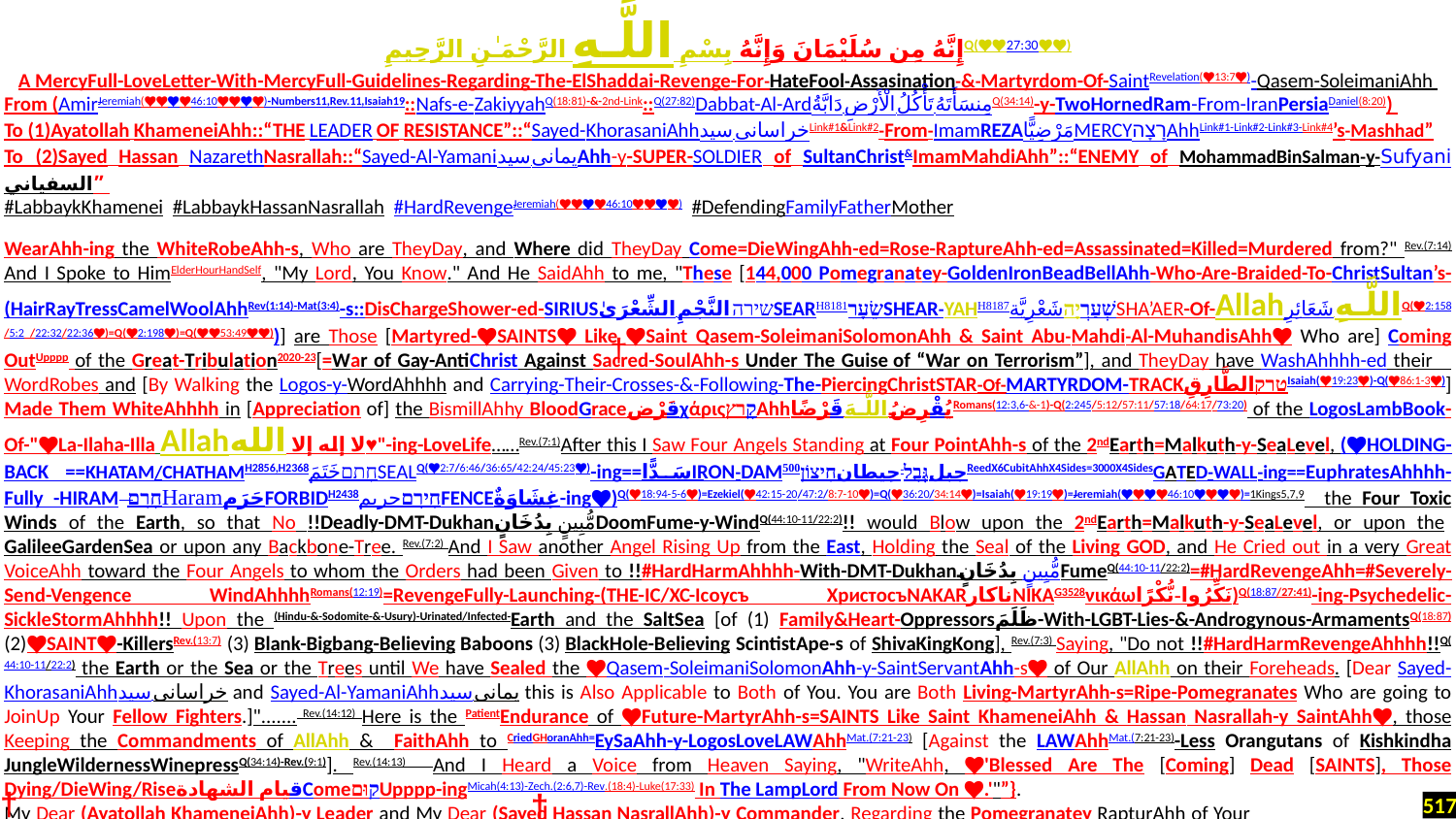

إِنَّهُ مِن سُلَيْمَانَ وَإِنَّهُ بِسْمِ اللَّـهِ الرَّحْمَـٰنِ الرَّحِيمِQ(♥♥27:30♥♥)
A MercyFull-LoveLetter-With-MercyFull-Guidelines-Regarding-The-ElShaddai-Revenge-For-HateFool-Assasination-&-Martyrdom-Of-SaintRevelation(♥13:7♥)-Qasem-SoleimaniAhh
From (AmirJeremiah(♥♥♥♥46:10♥♥♥♥)-Numbers11,Rev.11,Isaiah19::Nafs-e-ZakiyyahQ(18:81)-&-2nd-Link::Q(27:82)Dabbat-Al-Ardدَابَّةُ الْأَرْضِ تَأْكُلُ مِنسَأَتَهُQ(34:14)-y-TwoHornedRam-From-IranPersiaDaniel(8:20))
To (1)Ayatollah KhameneiAhh::“THE LEADER OF RESISTANCE”::“Sayed-KhorasaniAhhسید خراسانیLink#1&Link#2-From-ImamREZAمَرْضِيًّاMERCYרָצָהAhhLink#1-Link#2-Link#3-Link#4’s-Mashhad”
To (2)Sayed Hassan NazarethNasrallah::“Sayed-Al-Yamaniسید یمانیAhh-y-SUPER-SOLDIER of SultanChrist&ImamMahdiAhh”::“ENEMY of MohammadBinSalman-y-Sufyaniالسفياني”
#LabbaykKhamenei  #LabbaykHassanNasrallah  #HardRevengeJeremiah(♥♥♥♥46:10♥♥♥♥)  #DefendingFamilyFatherMother

WearAhh-ing the WhiteRobeAhh-s, Who are TheyDay, and Where did TheyDay Come=DieWingAhh-ed=Rose-RaptureAhh-ed=Assassinated=Killed=Murdered from?" Rev.(7:14) And I Spoke to HimElderHourHandSelf, "My Lord, You Know." And He SaidAhh to me, "These [144,000 Pomegranatey-GoldenIronBeadBellAhh-Who-Are-Braided-To-ChristSultan’s-(HairRayTressCamelWoolAhhRev(1:14)-Mat(3:4)-s::DisChargeShower-ed-SIRIUSالنَّجْمِ الشِّعْرَىٰשירהSEARH8181שֵׂעָרSHEAR-YAHH8187شَعْرِيَّةשְׁעַרְיָהSHA’AER-Of-Allahشَعَائِرِ اللَّـهِQ(♥2:158/5:2 /22:32/22:36♥)=Q(♥2:198♥)=Q(♥♥53:49♥♥))] are Those [Martyred-♥SAINTS♥ Like ♥Saint Qasem-SoleimaniSolomonAhh & Saint Abu-Mahdi-Al-MuhandisAhh♥ Who are] Coming OutUpppp of the Great-Tribulation2020-23[=War of Gay-AntiChrist Against Sacred-SoulAhh-s Under The Guise of “War on Terrorism”], and TheyDay have WashAhhhh-ed their    WordRobes and [By Walking the Logos-y-WordAhhhh and Carrying-Their-Crosses-&-Following-The-PiercingChristSTAR-Of-MARTYRDOM-TRACKטרקالطَّارِقِIsaiah(♥19:23♥)-Q(♥86:1-3♥)] Made Them WhiteAhhhh in [Appreciation of] the BismillAhhy BloodGraceقَرْضχάριςקָרַץAhhيُقْرِضُ اللَّـهَ قَرْضًاRomans(12:3,6-&-1)-Q(2:245/5:12/57:11/57:18/64:17/73:20) of the LogosLambBook-Of-"♥La-Ilaha-Illa Allahلا إله إلا الله♥"-ing-LoveLife……Rev.(7:1)After this I Saw Four Angels Standing at Four PointAhh-s of the 2ndEarth=Malkuth-y-SeaLevel, (♥HOLDING-BACK ==KHATAM/CHATHAMH2856,H2368خَتَمَחָתַםSEALQ(♥2:7/6:46/36:65/42:24/45:23♥)-ing==سَدًّاIRON-DAMجبلגְּבֻל-حِيطانחִיצוֹן500ReedX6CubitAhhX4Sides=3000X4SidesGATED-WALL-ing==EuphratesAhhhh-Fully -HIRAMחָרִם HaramحَرَمFORBIDH2438حریمחִירָםFENCEغِشَاوَةٌ-ing♥)Q(♥18:94-5-6♥)=Ezekiel(♥42:15-20/47:2/8:7-10♥)=Q(♥36:20/34:14♥)=Isaiah(♥19:19♥)=Jeremiah(♥♥♥♥46:10♥♥♥♥)=1Kings5,7,9  the Four Toxic Winds of the Earth, so that No !!Deadly-DMT-Dukhanبِدُخَانٍ مُّبِينٍDoomFume-y-WindQ(44:10-11/22:2)!! would Blow upon the 2ndEarth=Malkuth-y-SeaLevel, or upon the GalileeGardenSea or upon any Backbone-Tree. Rev.(7:2) And I Saw another Angel Rising Up from the East, Holding the Seal of the Living GOD, and He Cried out in a very Great VoiceAhh toward the Four Angels to whom the Orders had been Given to !!#HardHarmAhhhh-With-DMT-Dukhanبِدُخَانٍ مُّبِينٍFumeQ(44:10-11/22:2)=#HardRevengeAhh=#Severely-Send-Vengence WindAhhhhRomans(12:19)=RevengeFully-Launching-(THE-IC/XC-Ісоусъ ХристосъNAKARناکارNIKAG3528νικάωنَكِّرُوا-نُّكْرًا)Q(18:87/27:41)-ing-Psychedelic-SickleStormAhhhh!! Upon the (Hindu-&-Sodomite-&-Usury)-Urinated/Infected-Earth and the SaltSea [of (1) Family&Heart-Oppressorsظَلَمَ-With-LGBT-Lies-&-Androgynous-ArmamentsQ(18:87) (2)♥SAINT♥-KillersRev.(13:7) (3) Blank-Bigbang-Believing Baboons (3) BlackHole-Believing ScintistApe-s of ShivaKingKong], Rev.(7:3) Saying, "Do not !!#HardHarmRevengeAhhhh!!Q(44:10-11/22:2) the Earth or the Sea or the Trees until We have Sealed the ♥Qasem-SoleimaniSolomonAhh-y-SaintServantAhh-s♥ of Our AllAhh on their Foreheads. [Dear Sayed-KhorasaniAhhسید خراسانی and Sayed-Al-YamaniAhhسید یمانی this is Also Applicable to Both of You. You are Both Living-MartyrAhh-s=Ripe-Pomegranates Who are going to JoinUp Your Fellow Fighters.]"....... Rev.(14:12) Here is the PatientEndurance of ♥Future-MartyrAhh-s=SAINTS Like Saint KhameneiAhh & Hassan Nasrallah-y SaintAhh♥, those Keeping the Commandments of AllAhh &  FaithAhh to CriedGHoranAhh=EySaAhh-y-LogosLoveLAWAhhMat.(7:21-23) [Against the LAWAhhMat.(7:21-23)-Less Orangutans of Kishkindha JungleWildernessWinepressQ(34:14)-Rev.(9:1)]. Rev.(14:13)  And I Heard a Voice from Heaven Saying, "WriteAhh, ♥'Blessed Are The [Coming] Dead [SAINTS], Those Dying/DieWing/Riseقیام الشهادةComeקוּםUpppp-ingMicah(4:13)-Zech.(2:6,7)-Rev.(18:4)-Luke(17:33) In The LampLord From Now On ♥.'"”}.
My Dear (Ayatollah KhameneiAhh)-y Leader and My Dear (Sayed Hassan NasrallAhh)-y Commander, Regarding the Pomegranatey RapturAhh of Your                                      ♥Qasem-SoleimaniSolomonAhh-y-StandardBearer/FlagBearer♥ and Your Combatant-SoleimaniBrotherAhh, Eye must Remind Both of You with the Old Persian Proverb that
†
†
†
517